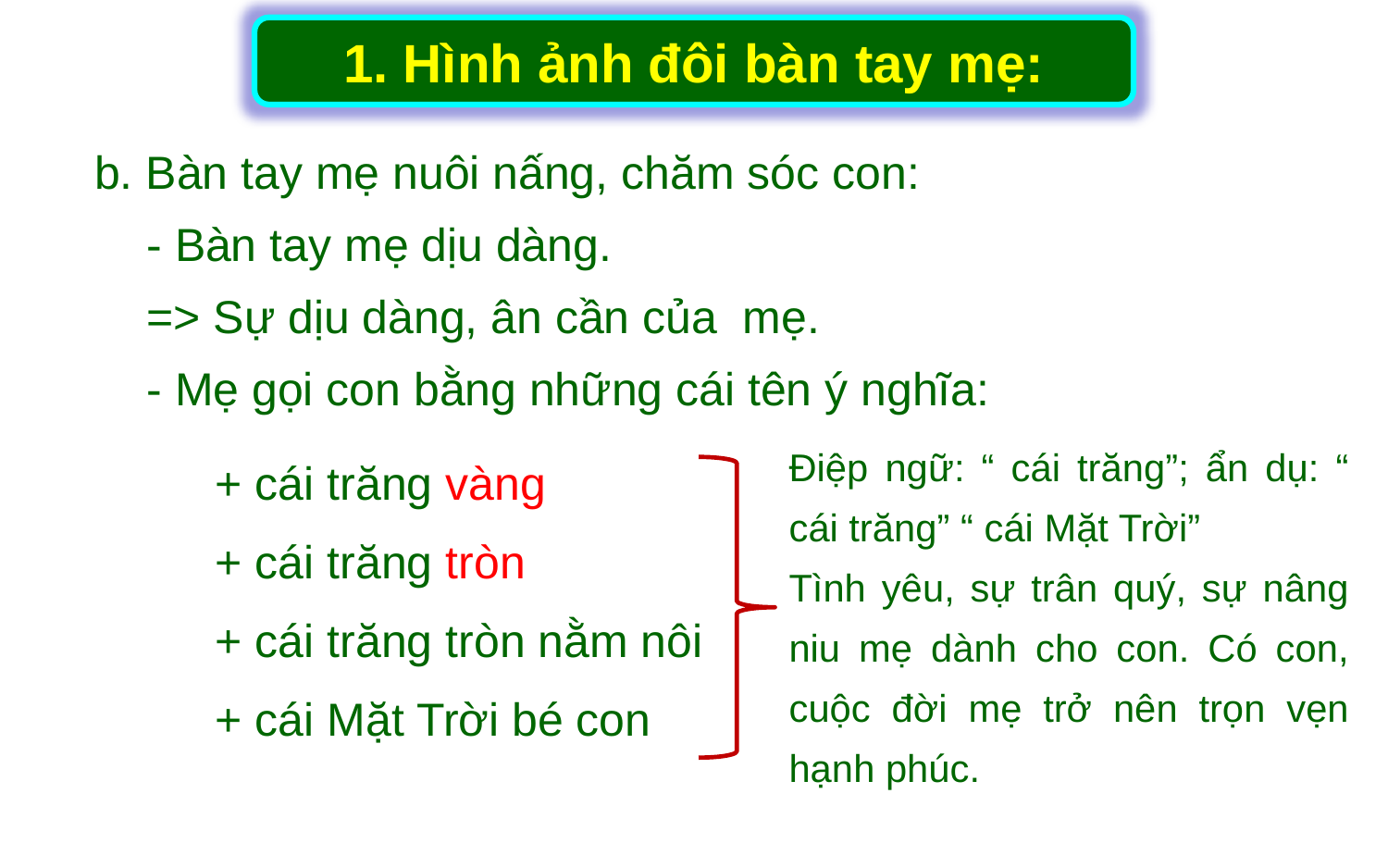

1. Hình ảnh đôi bàn tay mẹ:
b. Bàn tay mẹ nuôi nấng, chăm sóc con:
    - Bàn tay mẹ dịu dàng.
    => Sự dịu dàng, ân cần của  mẹ.
    - Mẹ gọi con bằng những cái tên ý nghĩa:
Điệp ngữ: “ cái trăng”; ẩn dụ: “ cái trăng” “ cái Mặt Trời”
Tình yêu, sự trân quý, sự nâng niu mẹ dành cho con. Có con, cuộc đời mẹ trở nên trọn vẹn hạnh phúc.
+ cái trăng vàng
+ cái trăng tròn
+ cái trăng tròn nằm nôi
+ cái Mặt Trời bé con